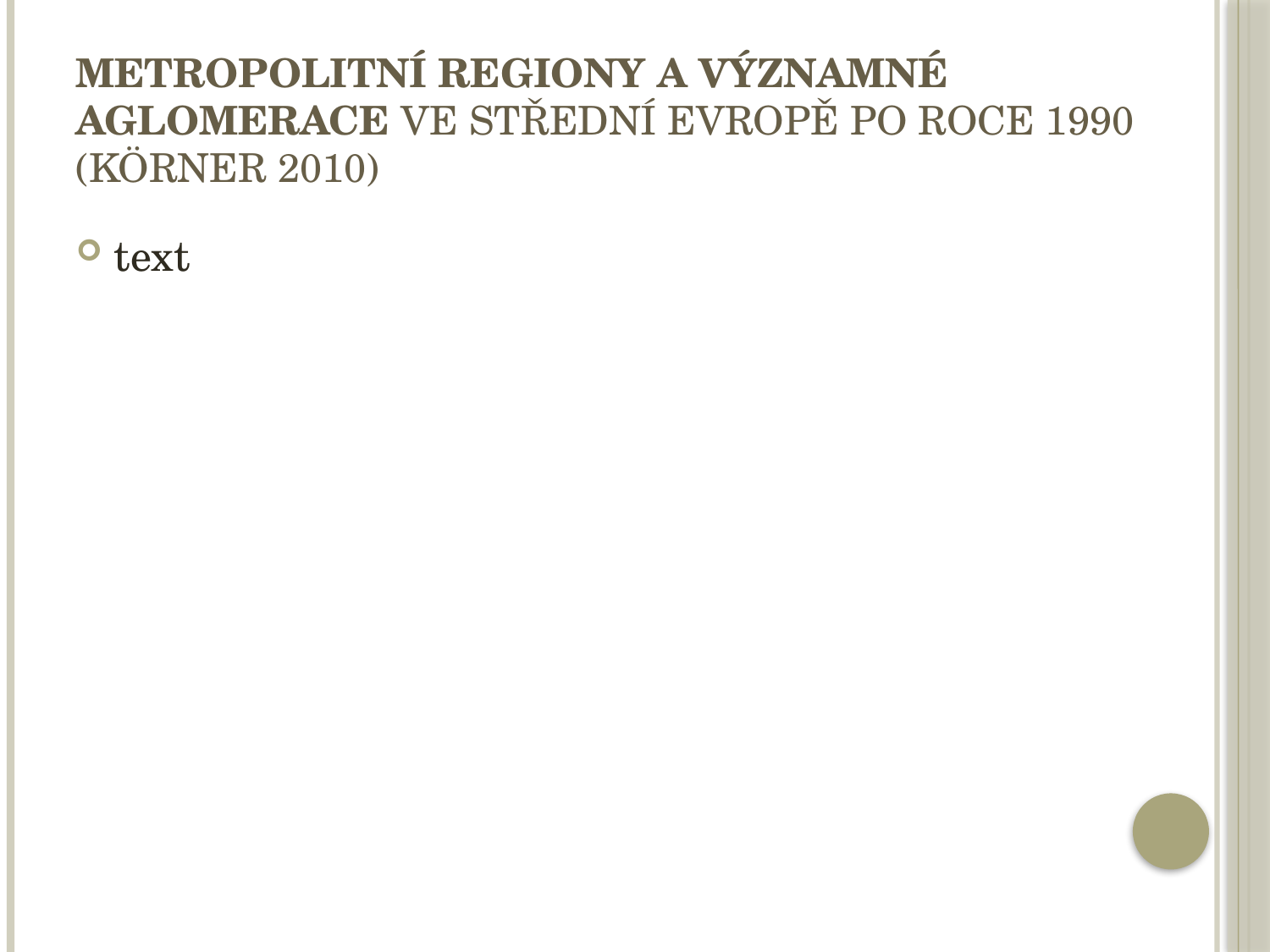

# Metropolitní regiony a významné aglomerace ve střední Evropě po roce 1990 (KÖRNER 2010)
text